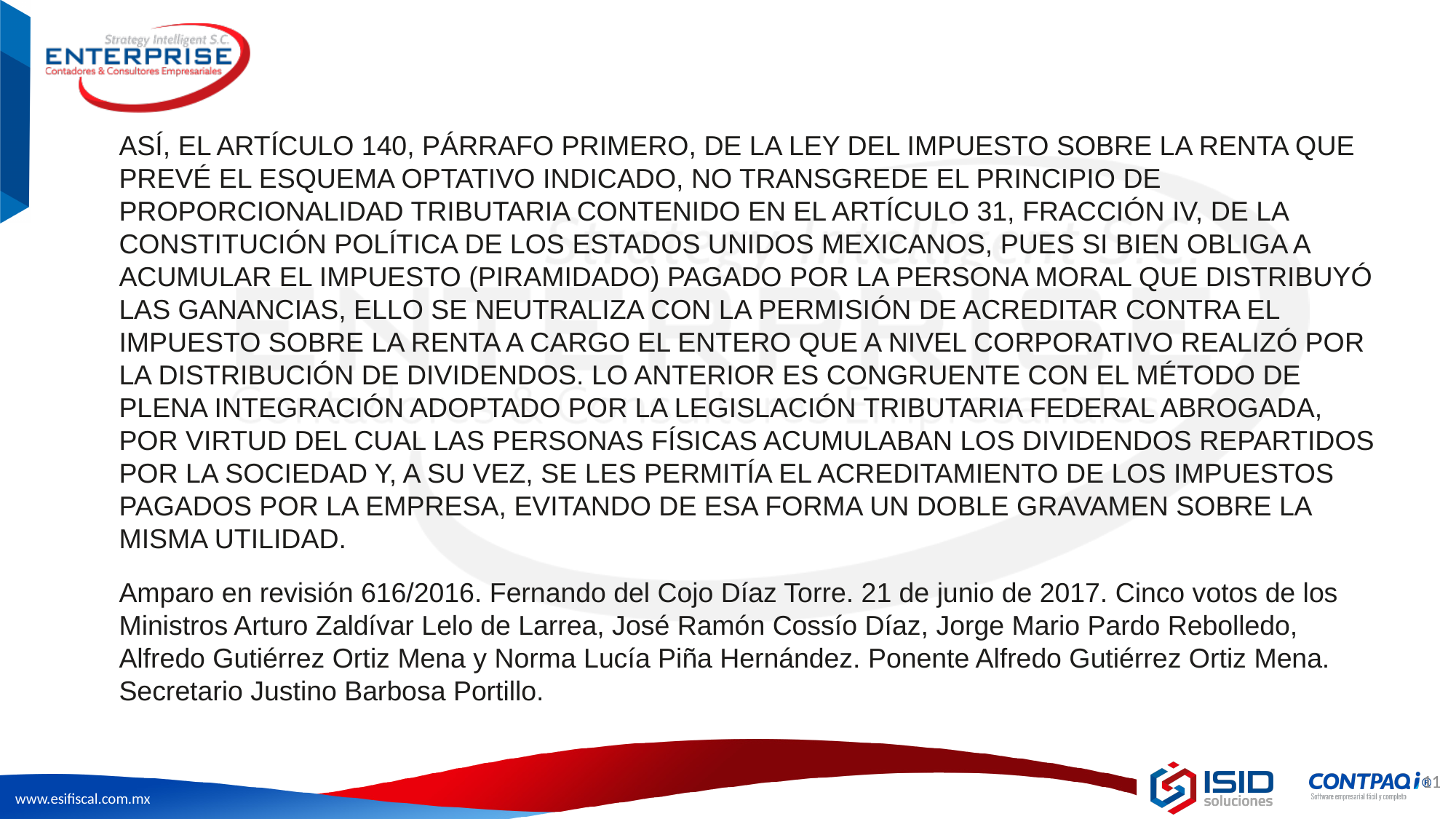

ASÍ, EL ARTÍCULO 140, PÁRRAFO PRIMERO, DE LA LEY DEL IMPUESTO SOBRE LA RENTA QUE PREVÉ EL ESQUEMA OPTATIVO INDICADO, NO TRANSGREDE EL PRINCIPIO DE PROPORCIONALIDAD TRIBUTARIA CONTENIDO EN EL ARTÍCULO 31, FRACCIÓN IV, DE LA CONSTITUCIÓN POLÍTICA DE LOS ESTADOS UNIDOS MEXICANOS, PUES SI BIEN OBLIGA A ACUMULAR EL IMPUESTO (PIRAMIDADO) PAGADO POR LA PERSONA MORAL QUE DISTRIBUYÓ LAS GANANCIAS, ELLO SE NEUTRALIZA CON LA PERMISIÓN DE ACREDITAR CONTRA EL IMPUESTO SOBRE LA RENTA A CARGO EL ENTERO QUE A NIVEL CORPORATIVO REALIZÓ POR LA DISTRIBUCIÓN DE DIVIDENDOS. LO ANTERIOR ES CONGRUENTE CON EL MÉTODO DE PLENA INTEGRACIÓN ADOPTADO POR LA LEGISLACIÓN TRIBUTARIA FEDERAL ABROGADA, POR VIRTUD DEL CUAL LAS PERSONAS FÍSICAS ACUMULABAN LOS DIVIDENDOS REPARTIDOS POR LA SOCIEDAD Y, A SU VEZ, SE LES PERMITÍA EL ACREDITAMIENTO DE LOS IMPUESTOS PAGADOS POR LA EMPRESA, EVITANDO DE ESA FORMA UN DOBLE GRAVAMEN SOBRE LA MISMA UTILIDAD.

Amparo en revisión 616/2016. Fernando del Cojo Díaz Torre. 21 de junio de 2017. Cinco votos de los Ministros Arturo Zaldívar Lelo de Larrea, José Ramón Cossío Díaz, Jorge Mario Pardo Rebolledo, Alfredo Gutiérrez Ortiz Mena y Norma Lucía Piña Hernández. Ponente Alfredo Gutiérrez Ortiz Mena. Secretario Justino Barbosa Portillo.
11